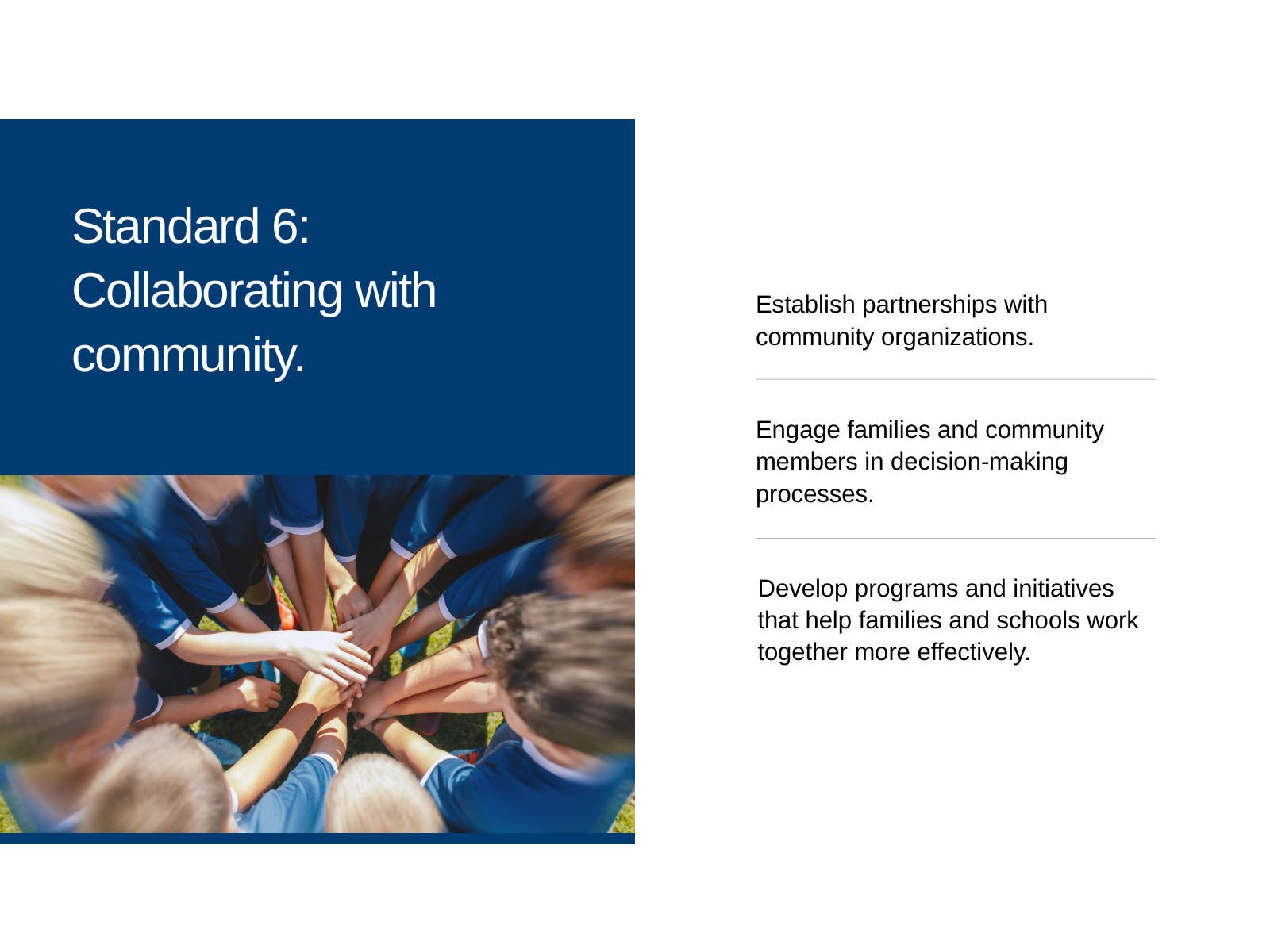

Standard 6: Collaborating with community.
Establish partnerships with community organizations.

Engage families and community members in decision-making processes.

Develop programs and initiatives that help families and schools work together more effectively.